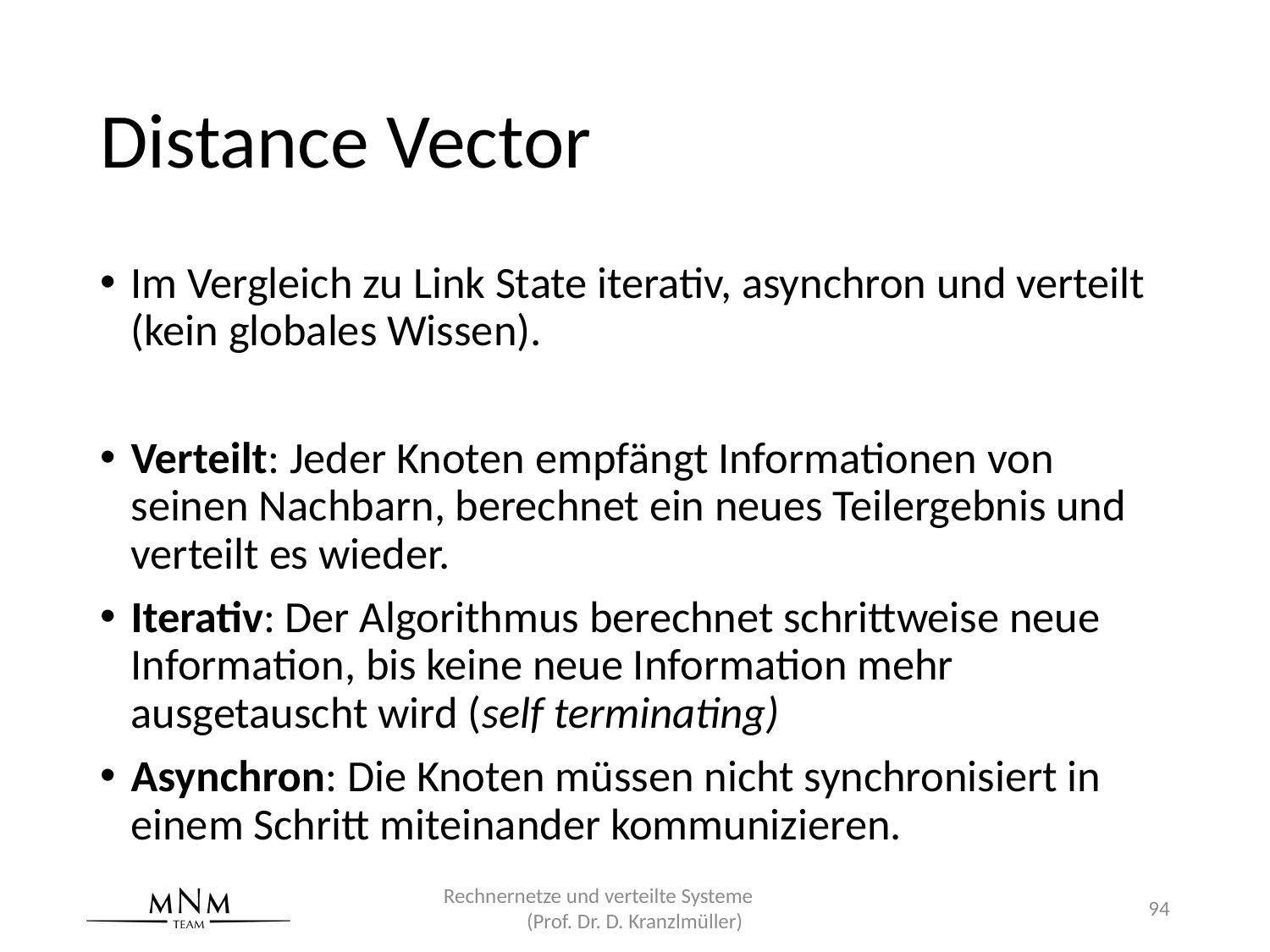

# Distance Vector
Im Vergleich zu Link State iterativ, asynchron und verteilt (kein globales Wissen).

Verteilt: Jeder Knoten empfängt Informationen von seinen Nachbarn, berechnet ein neues Teilergebnis und verteilt es wieder.
Iterativ: Der Algorithmus berechnet schrittweise neue Information, bis keine neue Information mehr ausgetauscht wird (self terminating)
Asynchron: Die Knoten müssen nicht synchronisiert in einem Schritt miteinander kommunizieren.
Rechnernetze und verteilte Systeme                (Prof. Dr. D. Kranzlmüller)
94